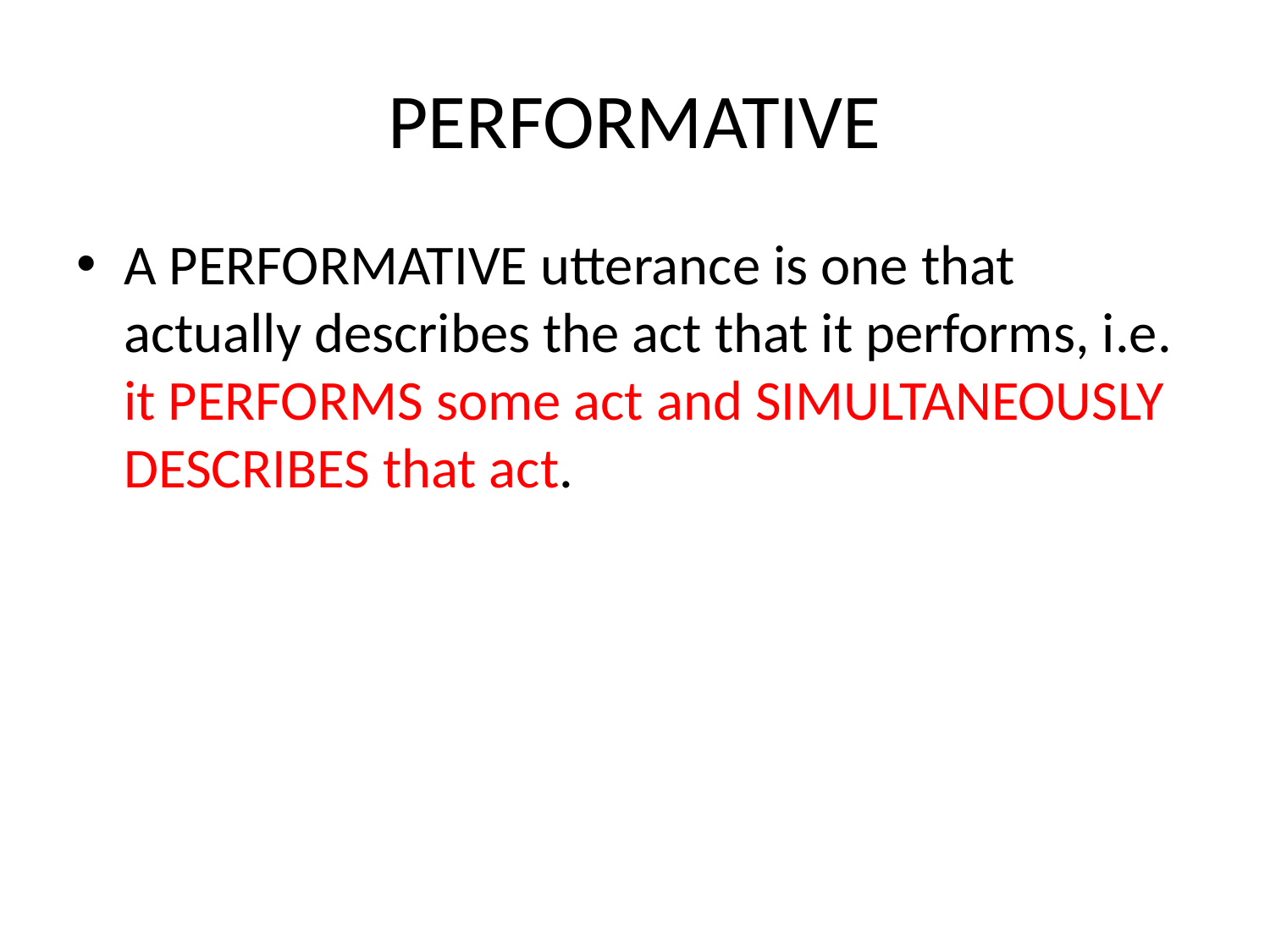

# PERFORMATIVE
A PERFORMATIVE utterance is one that actually describes the act that it performs, i.e. it PERFORMS some act and SIMULTANEOUSLY DESCRIBES that act.